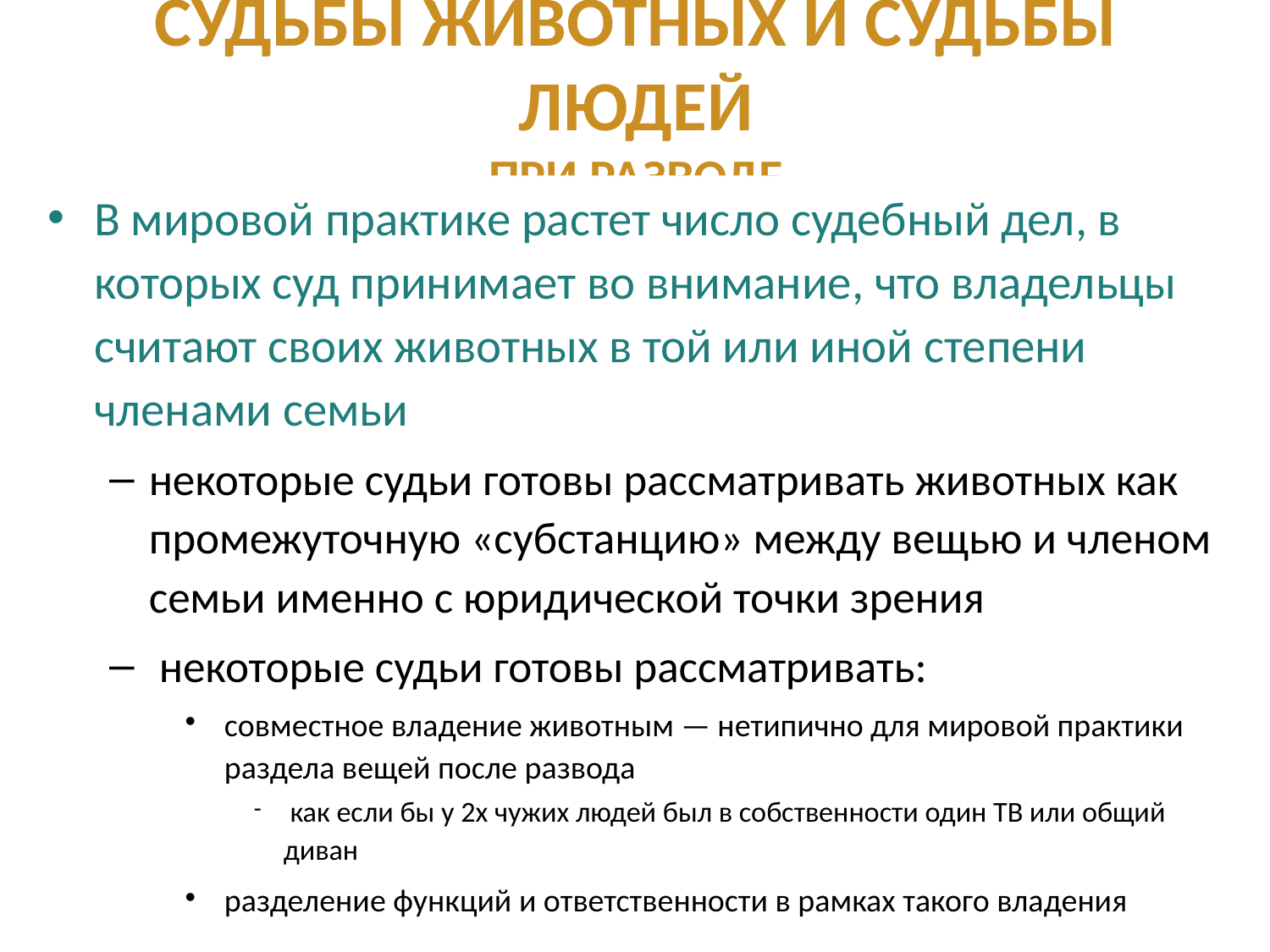

Судьбы животных и судьбы людей
при разводе
В мировой практике растет число судебный дел, в которых суд принимает во внимание, что владельцы считают своих животных в той или иной степени членами семьи
некоторые судьи готовы рассматривать животных как промежуточную «субстанцию» между вещью и членом семьи именно с юридической точки зрения
 некоторые судьи готовы рассматривать:
совместное владение животным — нетипично для мировой практики раздела вещей после развода
 как если бы у 2х чужих людей был в собственности один ТВ или общий диван
разделение функций и ответственности в рамках такого владения